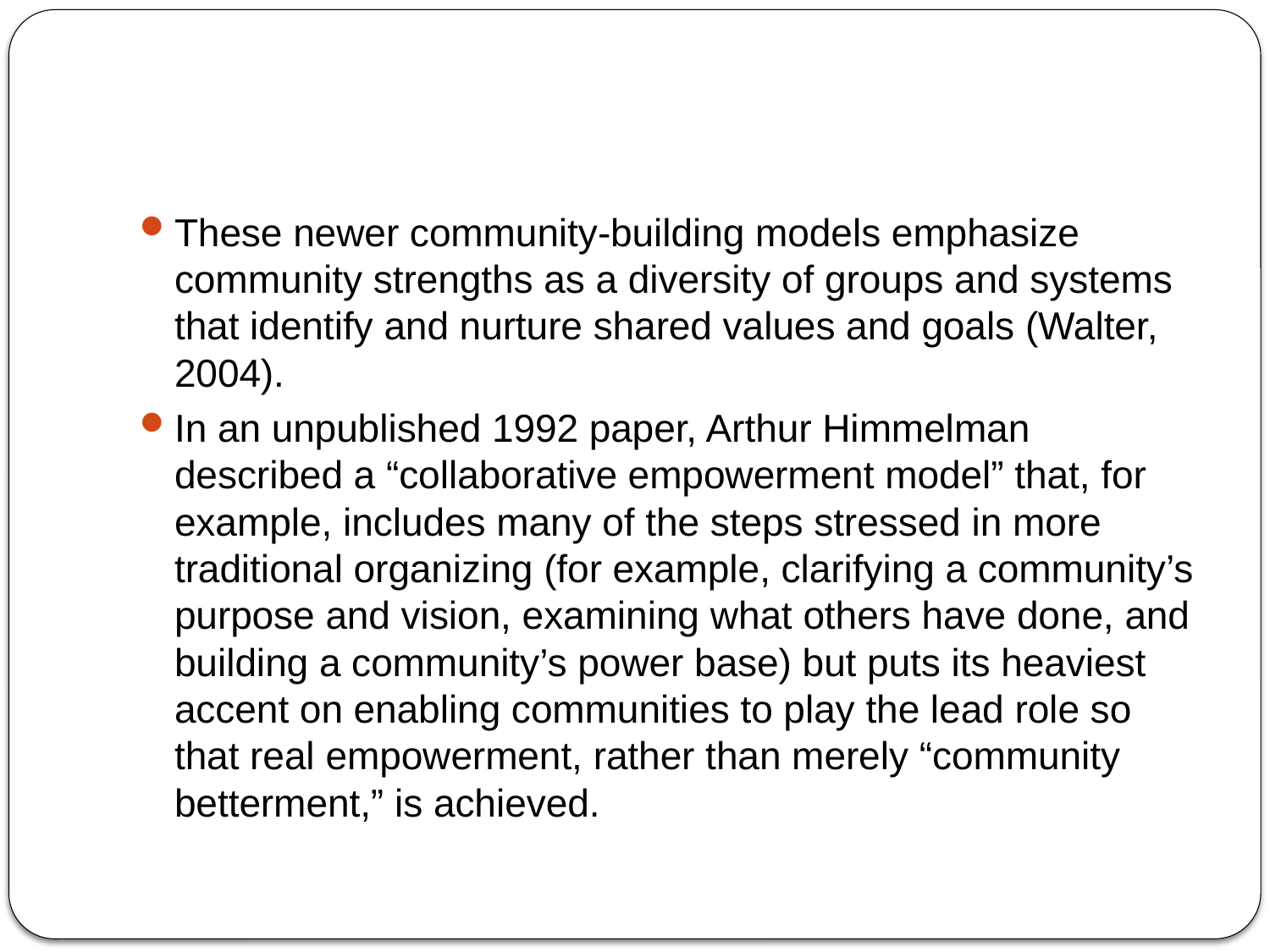

#
These newer community-building models emphasize community strengths as a diversity of groups and systems that identify and nurture shared values and goals (Walter, 2004).
In an unpublished 1992 paper, Arthur Himmelman described a “collaborative empowerment model” that, for example, includes many of the steps stressed in more traditional organizing (for example, clarifying a community’s purpose and vision, examining what others have done, and building a community’s power base) but puts its heaviest accent on enabling communities to play the lead role so that real empowerment, rather than merely “community betterment,” is achieved.